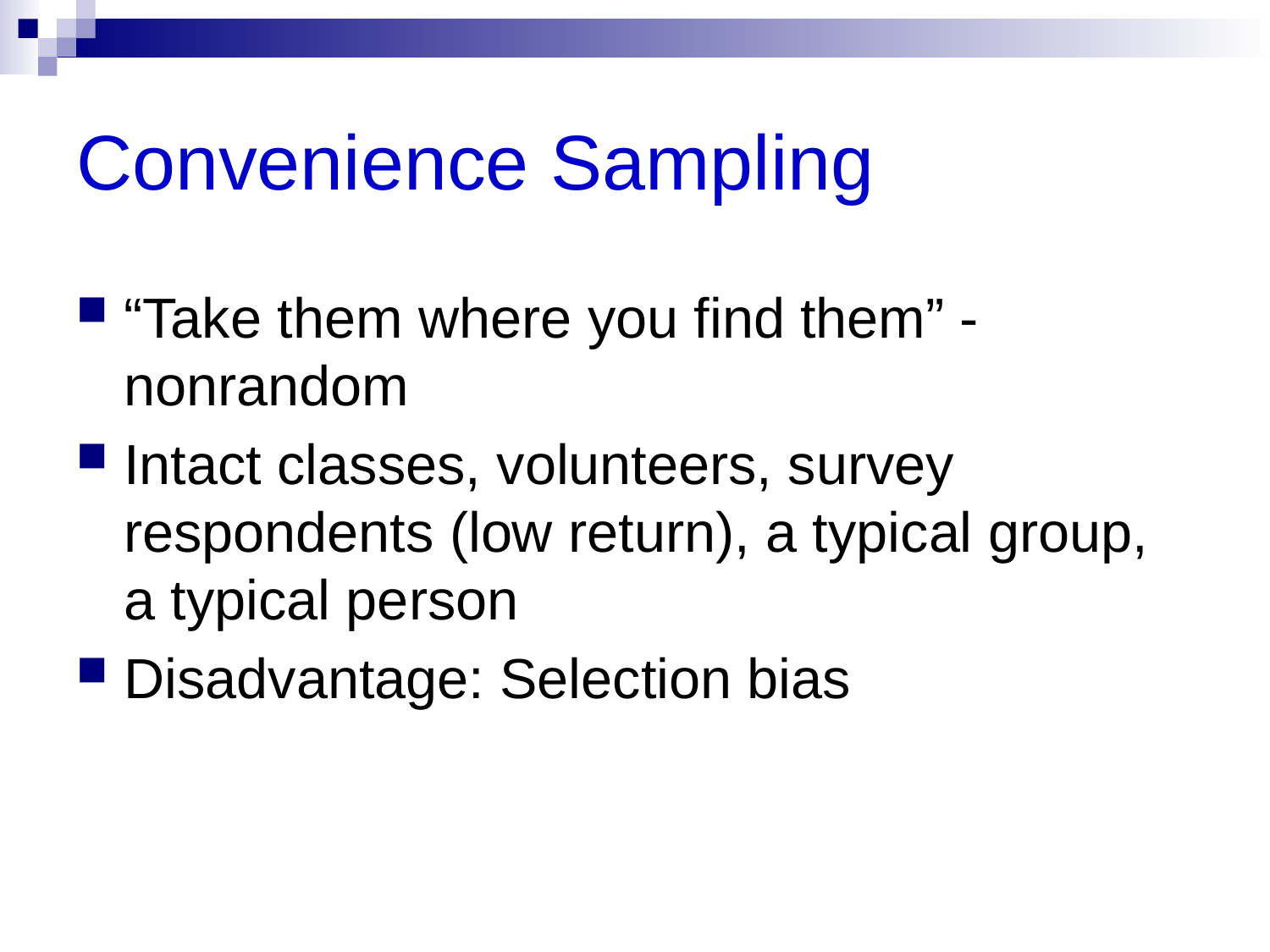

# Convenience Sampling
“Take them where you find them” - nonrandom
Intact classes, volunteers, survey respondents (low return), a typical group, a typical person
Disadvantage: Selection bias